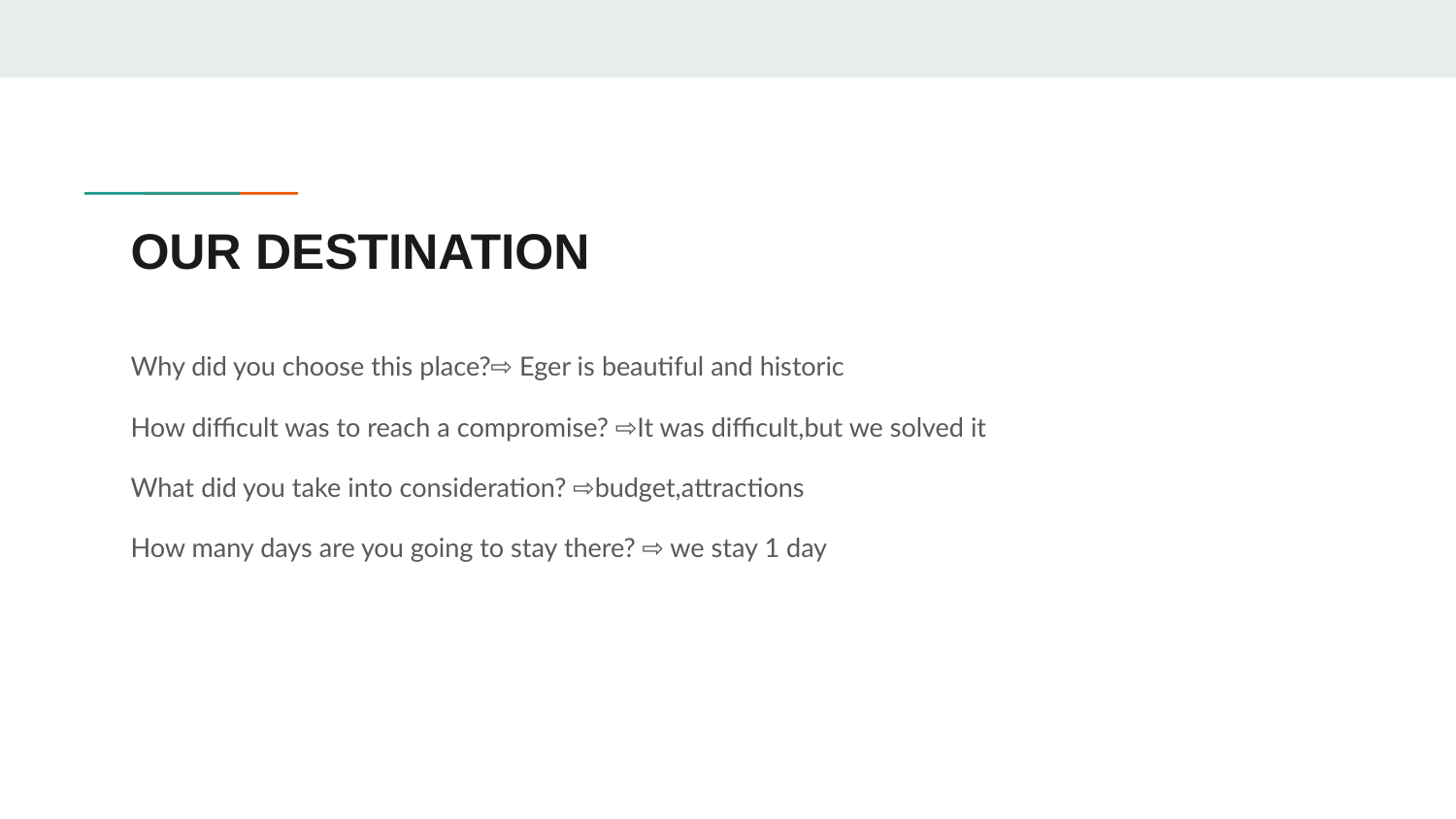

# OUR DESTINATION
Why did you choose this place?⇨ Eger is beautiful and historic
How difficult was to reach a compromise? ⇨It was difficult,but we solved it
What did you take into consideration? ⇨budget,attractions
How many days are you going to stay there? ⇨ we stay 1 day